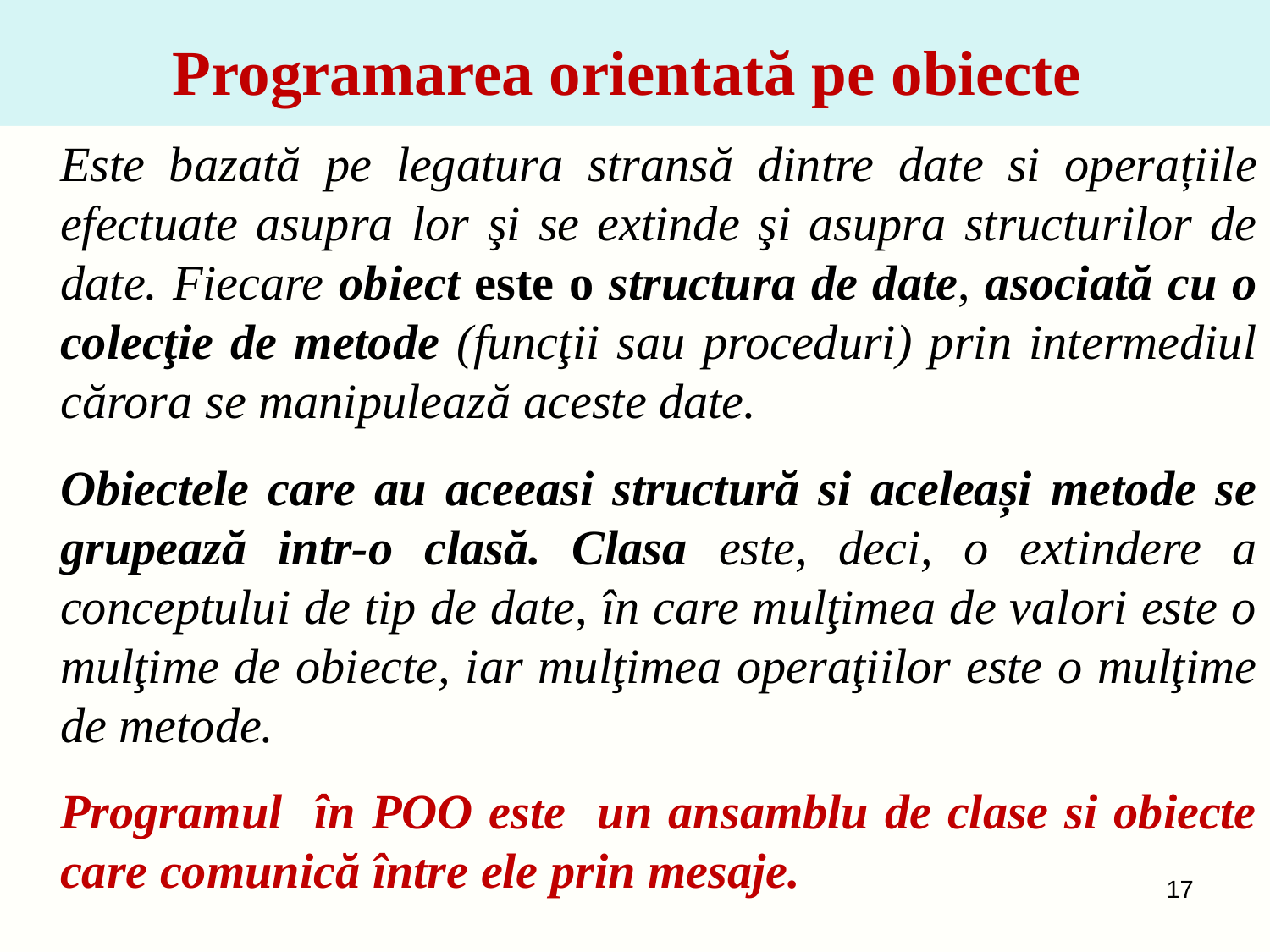

# Programarea orientată pe obiecte
Este bazată pe legatura stransă dintre date si operațiile efectuate asupra lor şi se extinde şi asupra structurilor de date. Fiecare obiect este o structura de date, asociată cu o colecţie de metode (funcţii sau proceduri) prin intermediul cărora se manipulează aceste date.
Obiectele care au aceeasi structură si aceleași metode se grupează intr-o clasă. Clasa este, deci, o extindere a conceptului de tip de date, în care mulţimea de valori este o mulţime de obiecte, iar mulţimea operaţiilor este o mulţime de metode.
Programul  în POO este  un ansamblu de clase si obiecte care comunică între ele prin mesaje.

17